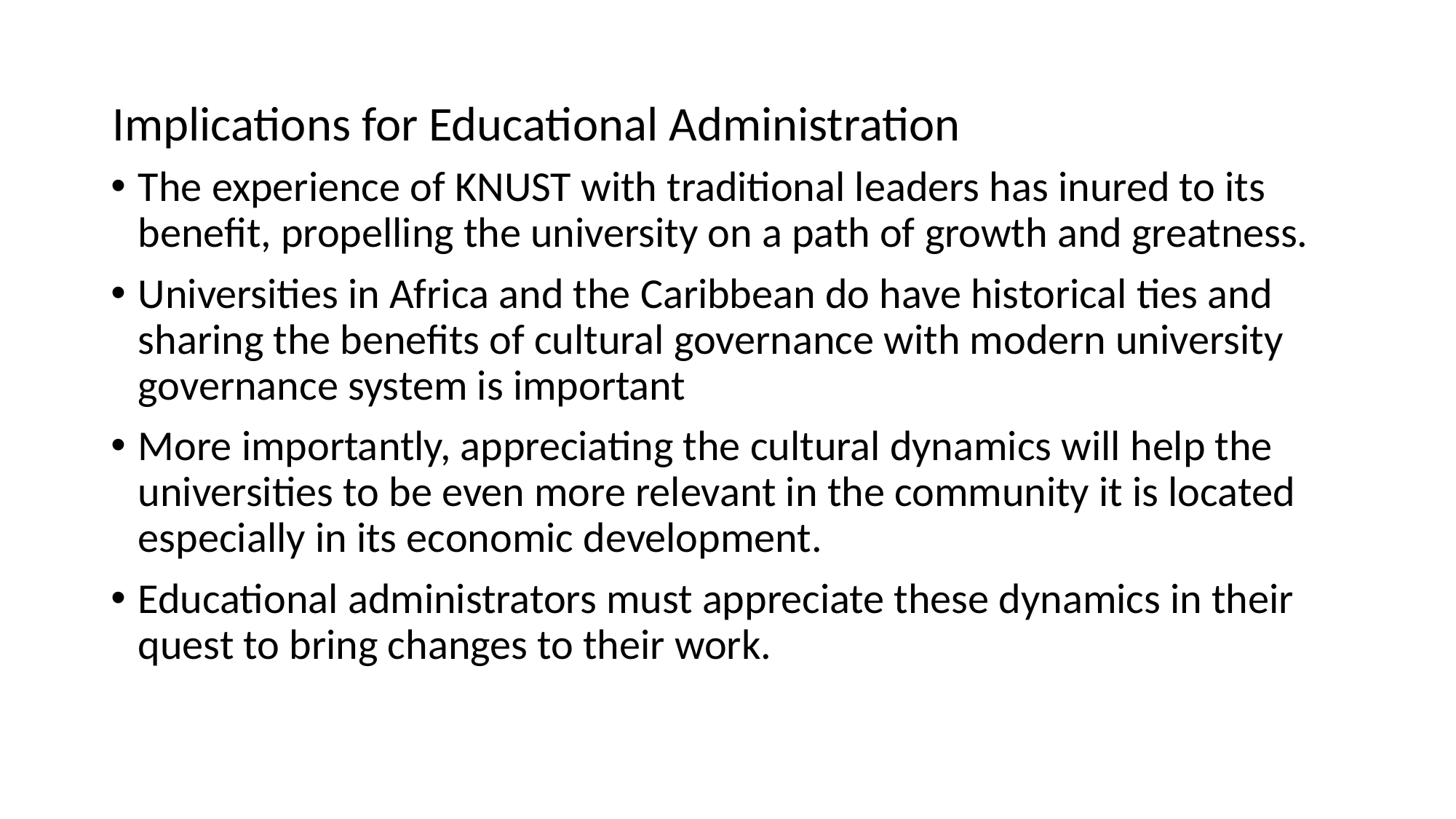

# Implications for Educational Administration
The experience of KNUST with traditional leaders has inured to its benefit, propelling the university on a path of growth and greatness.
Universities in Africa and the Caribbean do have historical ties and sharing the benefits of cultural governance with modern university governance system is important
More importantly, appreciating the cultural dynamics will help the universities to be even more relevant in the community it is located especially in its economic development.
Educational administrators must appreciate these dynamics in their quest to bring changes to their work.